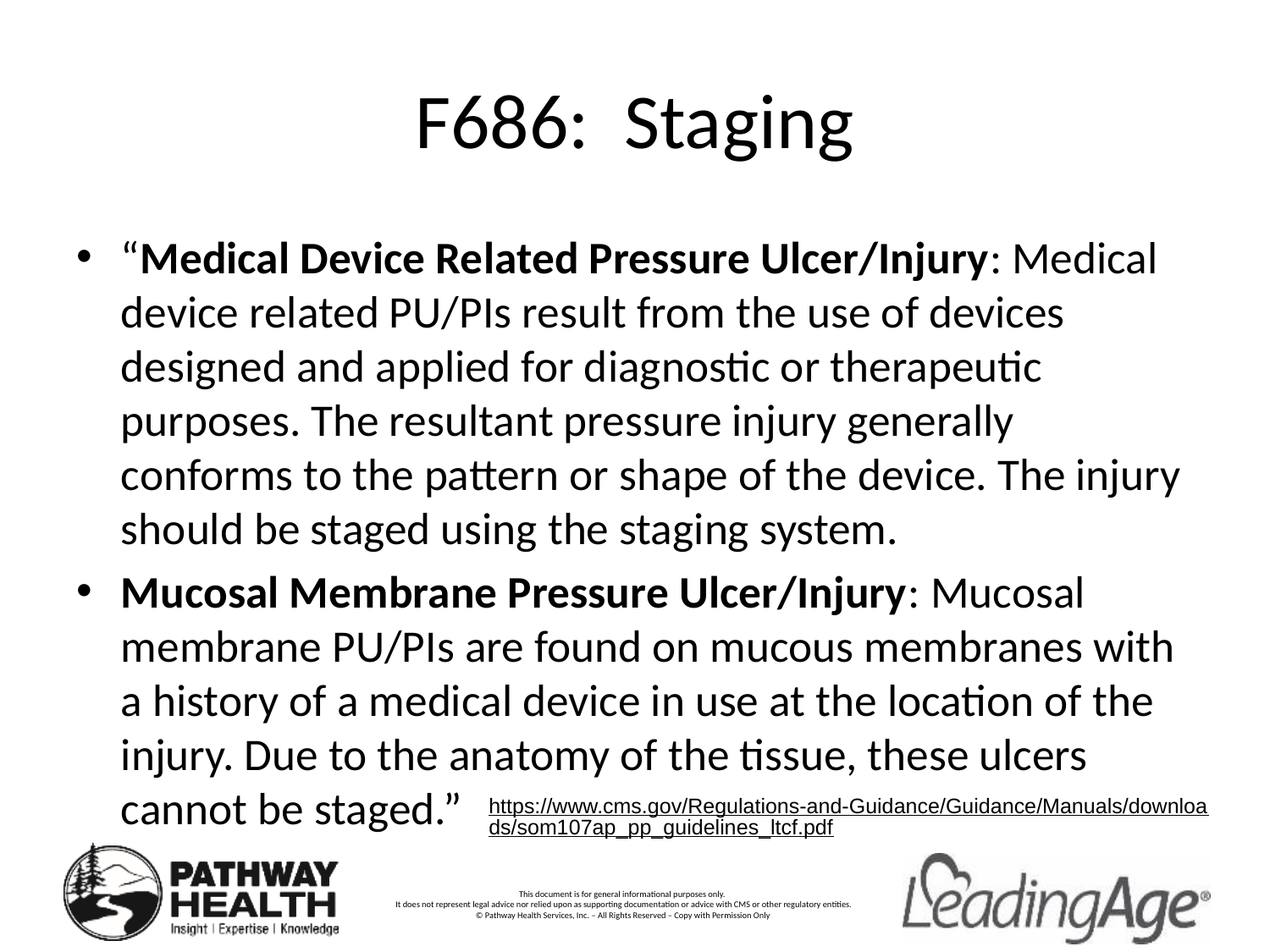

# F686:  Staging
“Medical Device Related Pressure Ulcer/Injury: Medical device related PU/PIs result from the use of devices designed and applied for diagnostic or therapeutic purposes. The resultant pressure injury generally conforms to the pattern or shape of the device. The injury should be staged using the staging system.
Mucosal Membrane Pressure Ulcer/Injury: Mucosal membrane PU/PIs are found on mucous membranes with a history of a medical device in use at the location of the injury. Due to the anatomy of the tissue, these ulcers cannot be staged.”

https://www.cms.gov/Regulations-and-Guidance/Guidance/Manuals/downloads/som107ap_pp_guidelines_ltcf.pdf